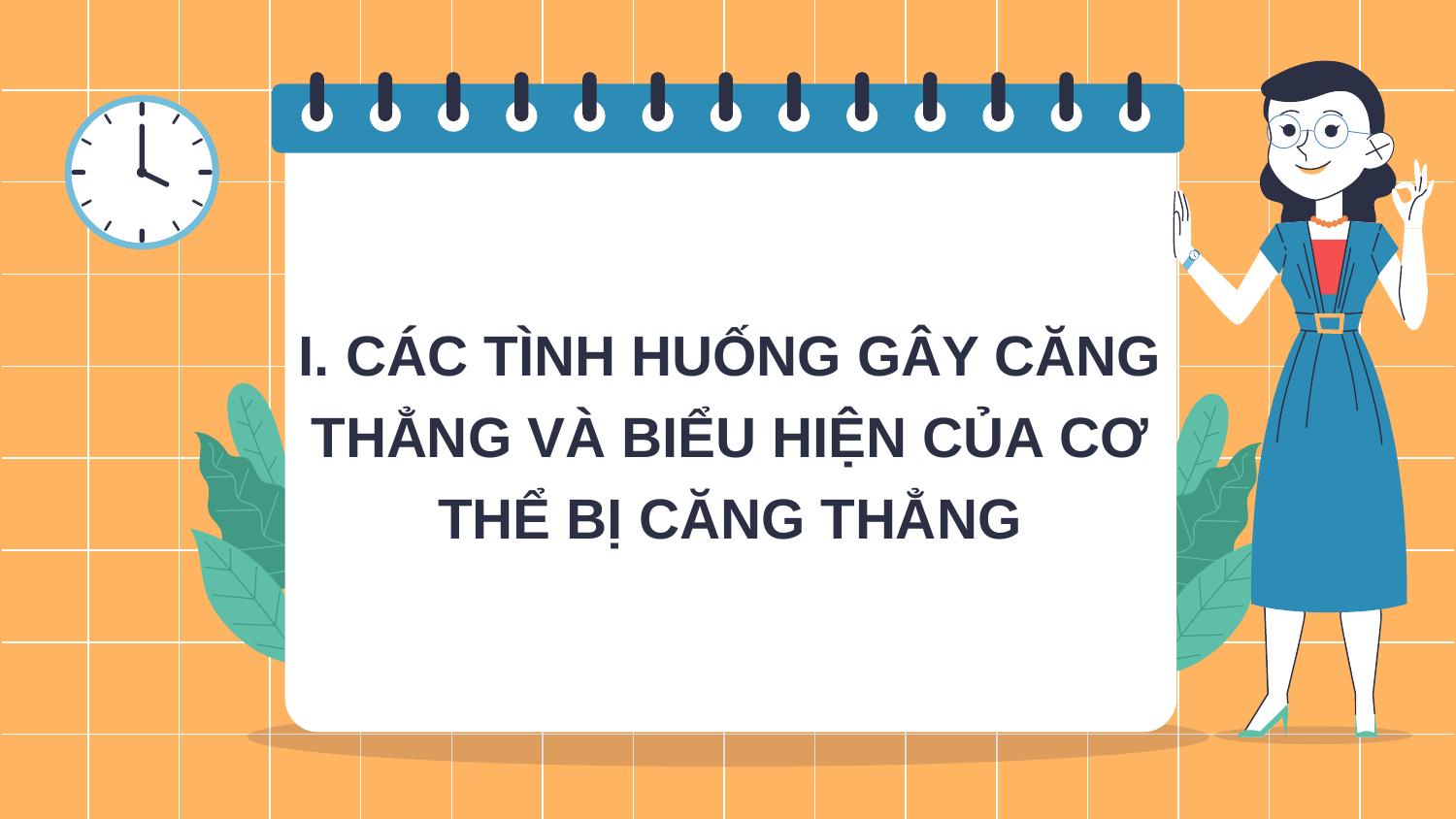

# I. CÁC TÌNH HUỐNG GÂY CĂNG THẲNG VÀ BIỂU HIỆN CỦA CƠ THỂ BỊ CĂNG THẲNG